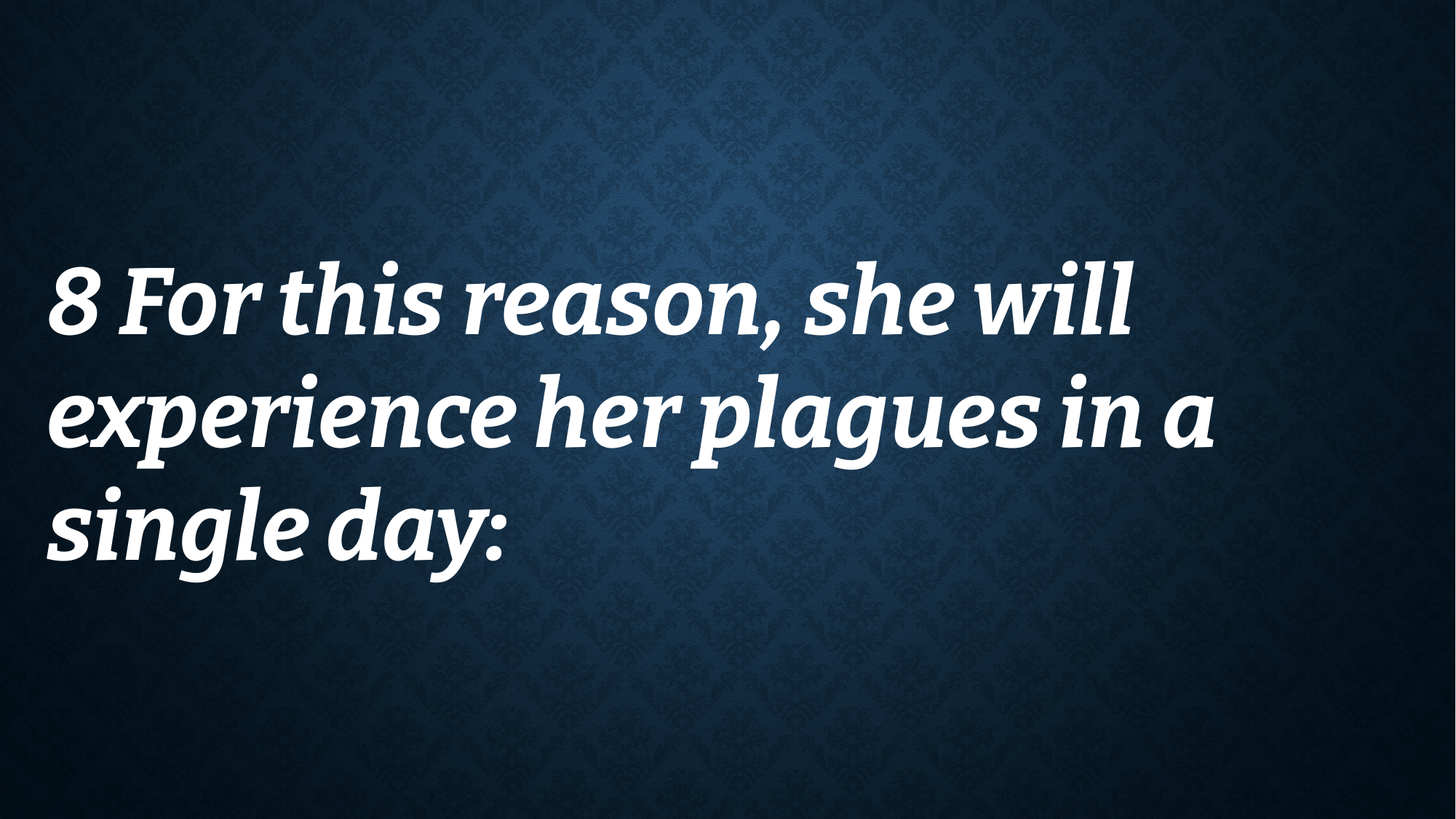

8 For this reason, she will experience her plagues in a single day: